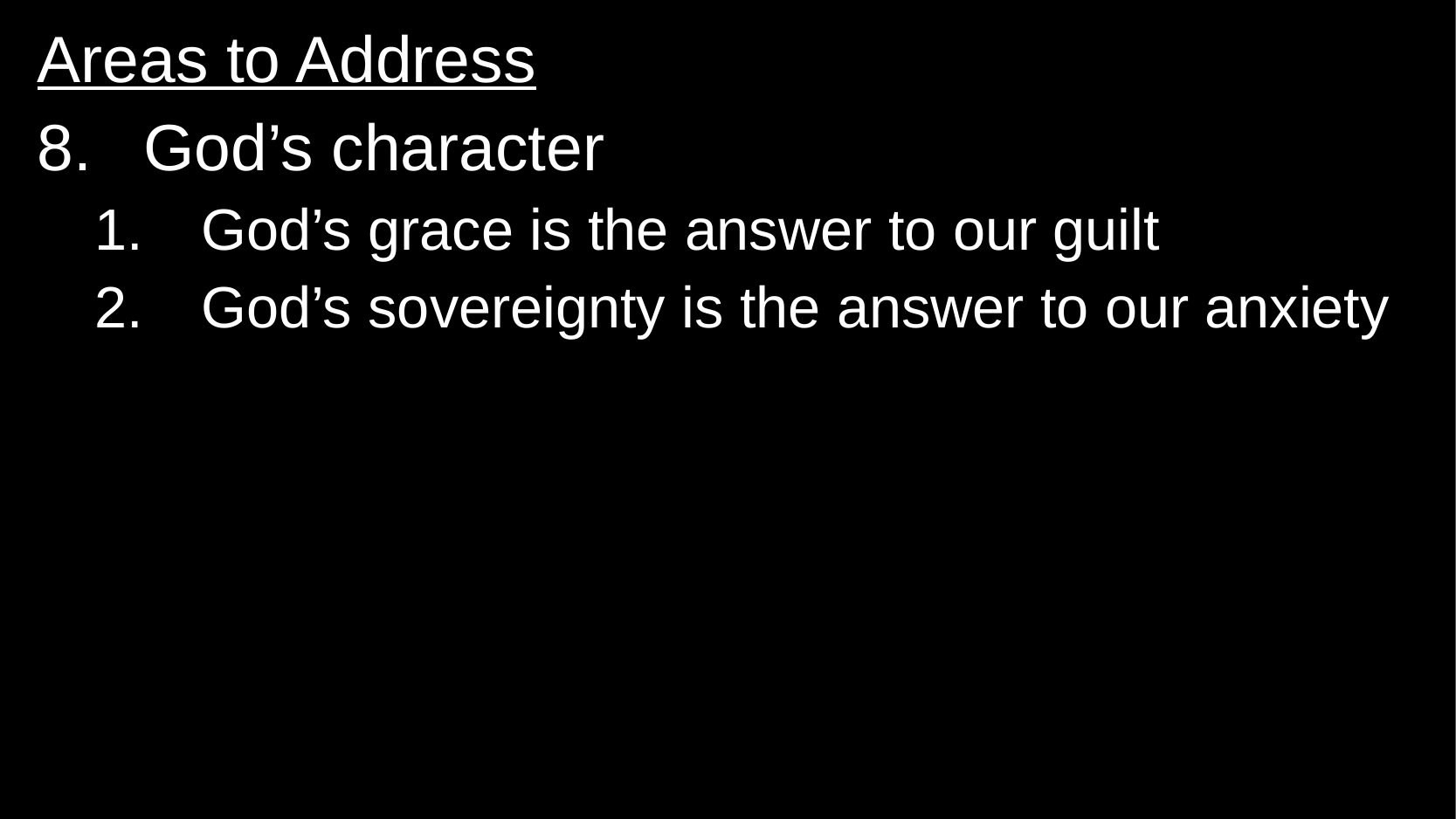

Areas to Address
God’s character
God’s grace is the answer to our guilt
God’s sovereignty is the answer to our anxiety
#